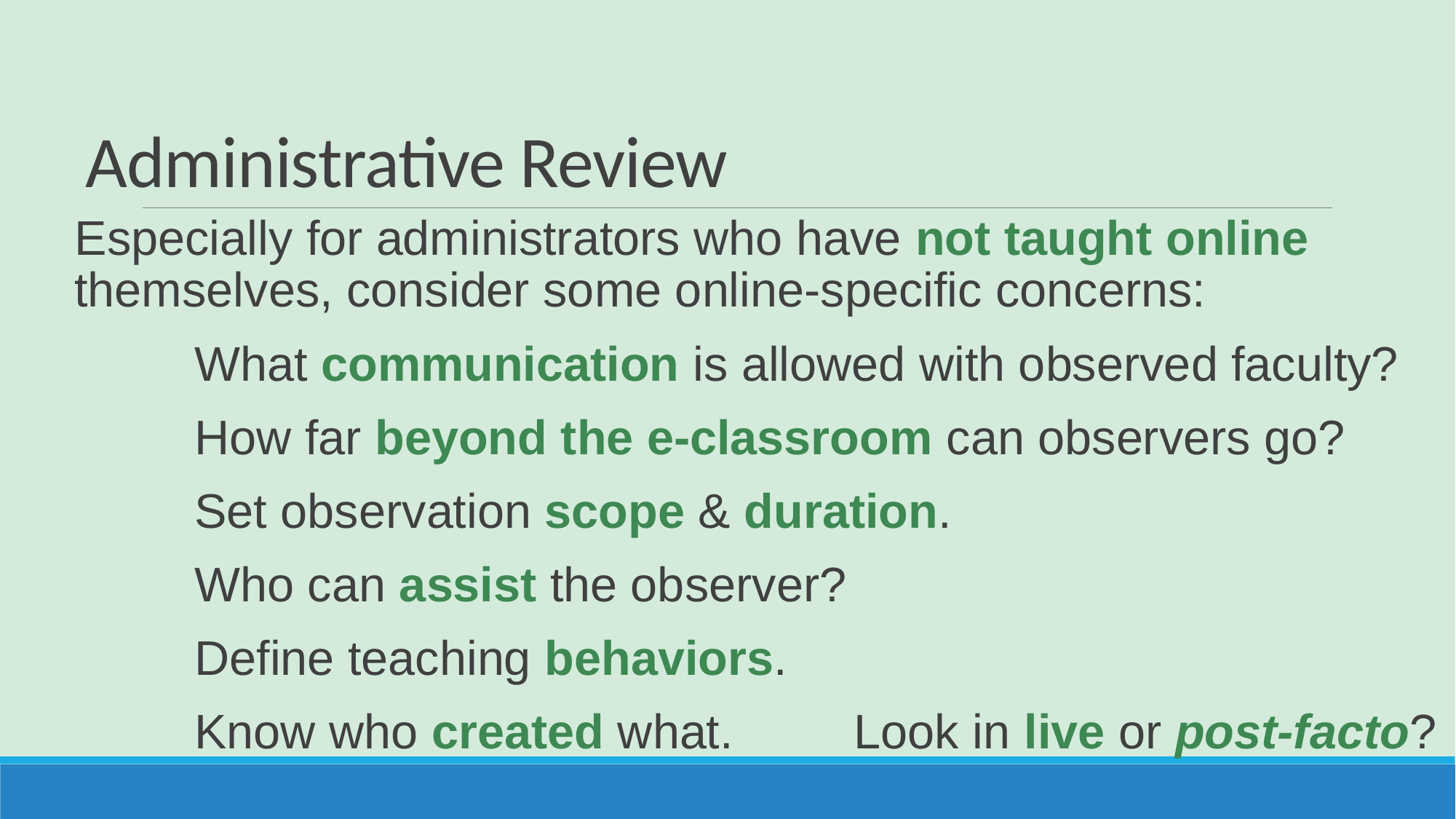

# Administrative Review
Especially for administrators who have not taught online themselves, consider some online-specific concerns:
What communication is allowed with observed faculty?
How far beyond the e-classroom can observers go?
Set observation scope & duration.
Who can assist the observer?
Define teaching behaviors.
Know who created what.         Look in live or post-facto?